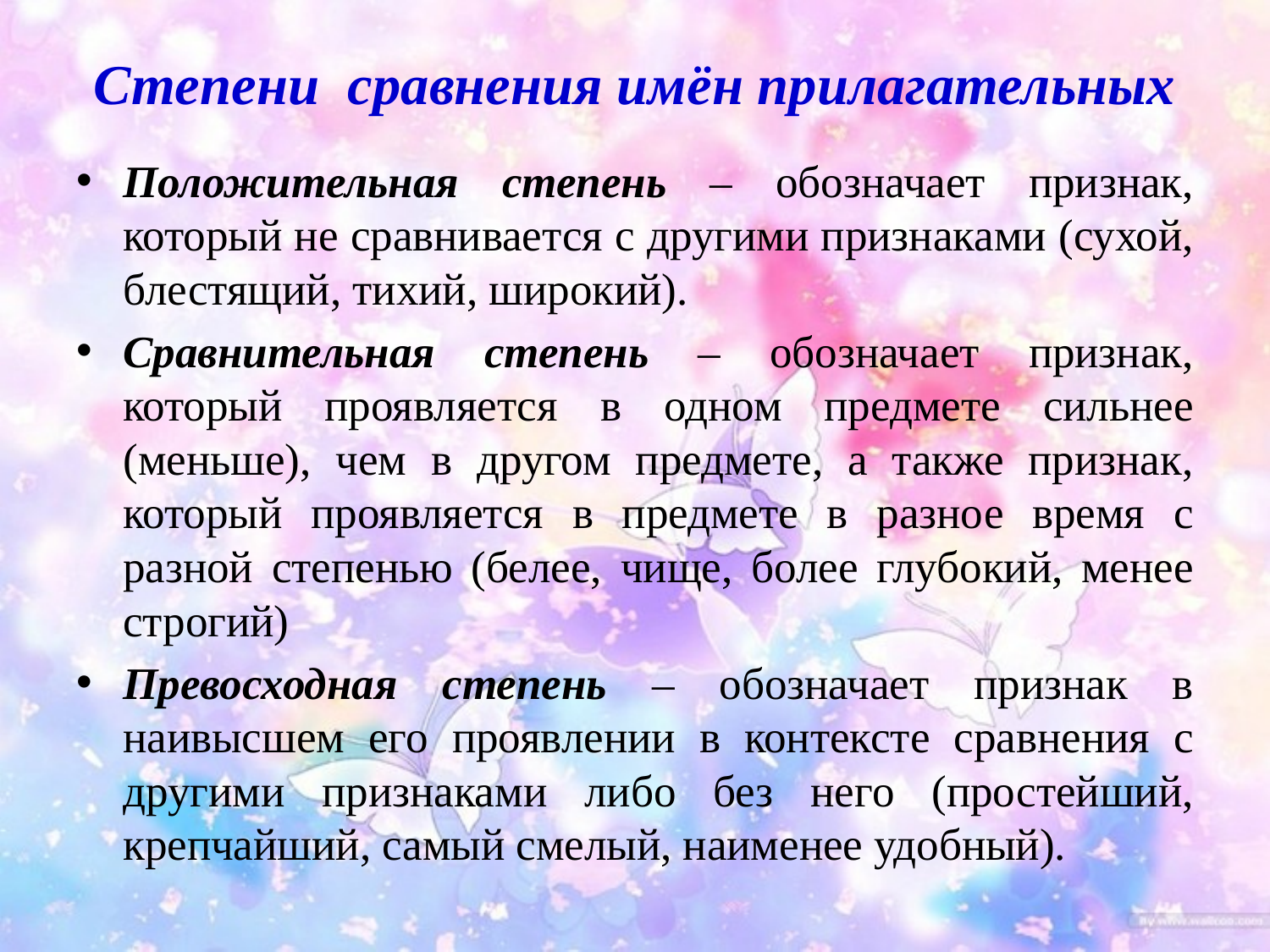

# Степени  сравнения имён прилагательных
Положительная степень – обозначает признак, который не сравнивается с другими признаками (сухой, блестящий, тихий, широкий).
Сравнительная степень – обозначает признак, который проявляется в одном предмете сильнее (меньше), чем в другом предмете, а также признак, который проявляется в предмете в разное время с разной степенью (белее, чище, более глубокий, менее строгий)
Превосходная степень – обозначает признак в наивысшем его проявлении в контексте сравнения с другими признаками либо без него (простейший, крепчайший, самый смелый, наименее удобный).